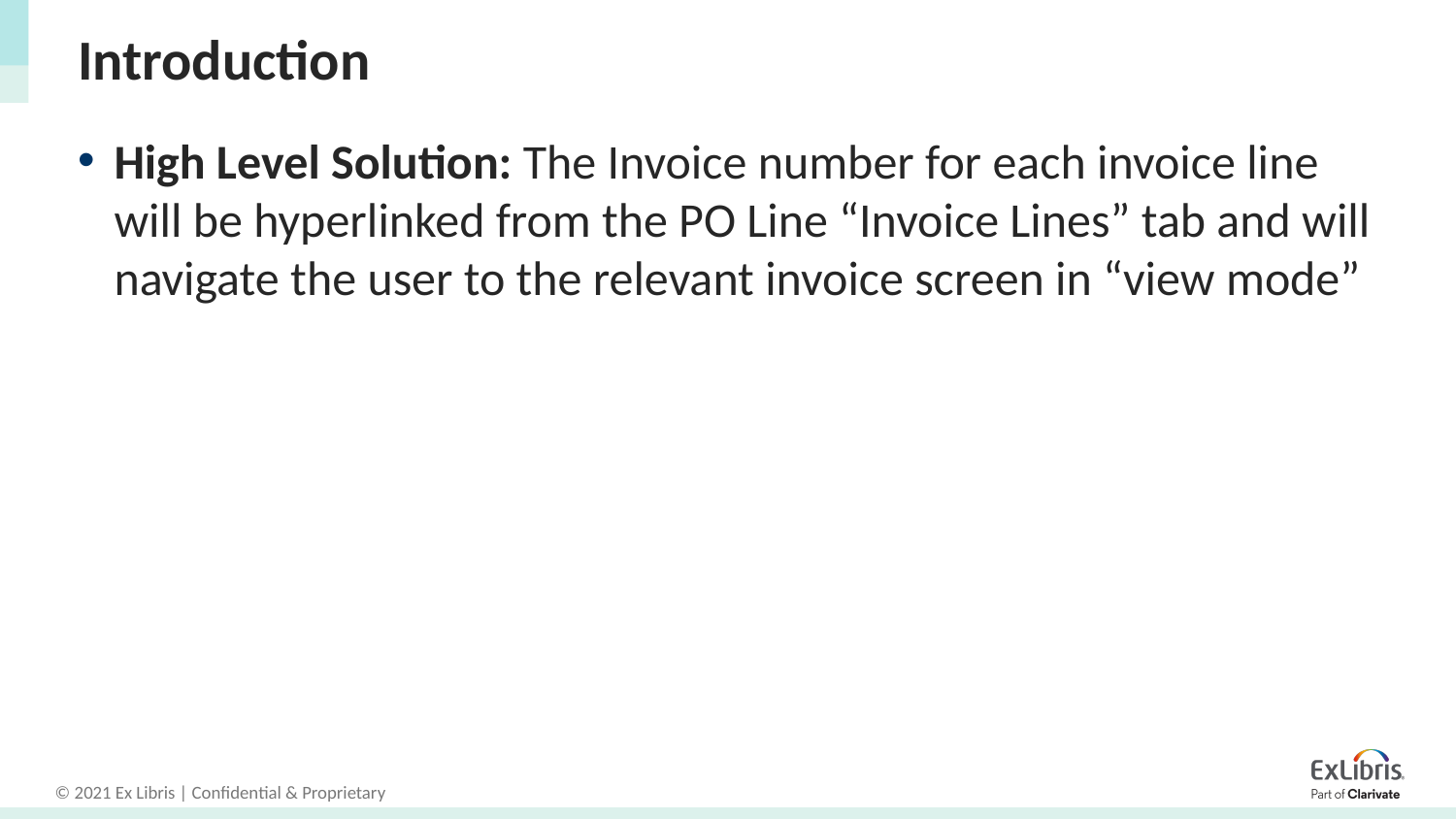

# Introduction
High Level Solution: The Invoice number for each invoice line will be hyperlinked from the PO Line “Invoice Lines” tab and will navigate the user to the relevant invoice screen in “view mode”